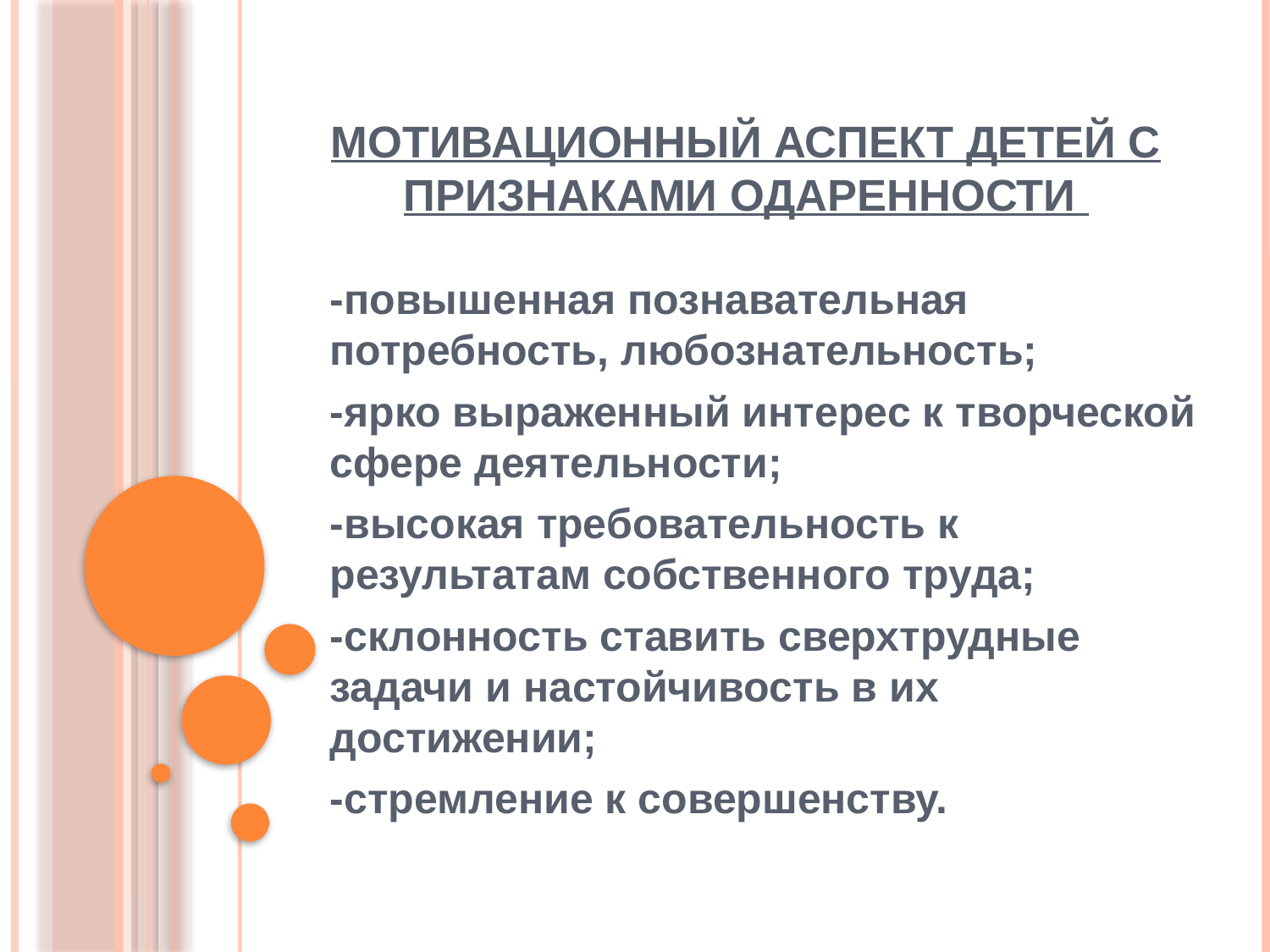

# мотивационный аспект детей с признаками одаренности
-повышенная познавательная потребность, любознательность;
-ярко выраженный интерес к творческой сфере деятельности;
-высокая требовательность к результатам собственного труда;
-склонность ставить сверхтрудные задачи и настойчивость в их достижении;
-стремление к совершенству.